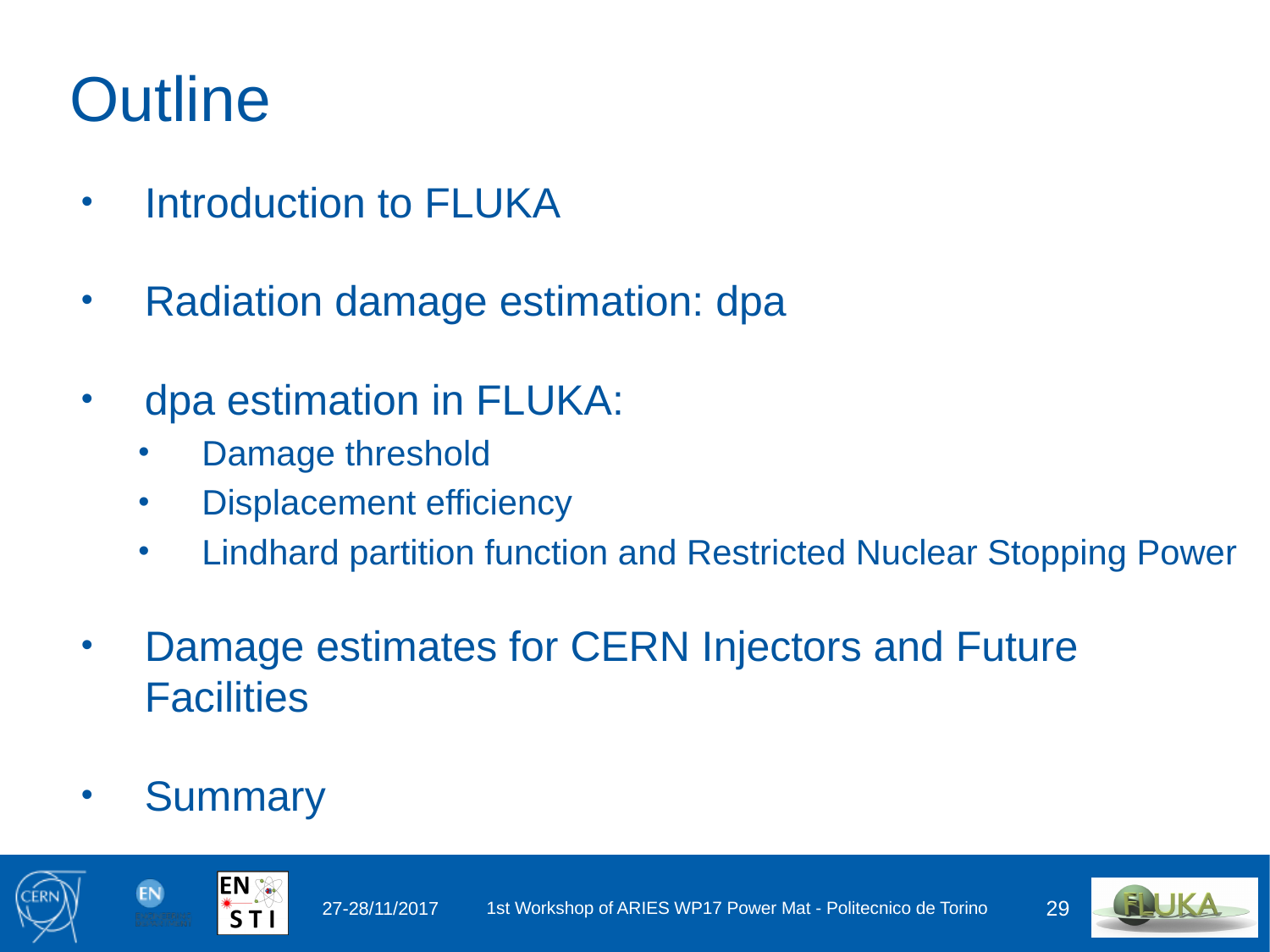

# Outline
Introduction to FLUKA

Radiation damage estimation: dpa

dpa estimation in FLUKA:
Damage threshold
Displacement efficiency
Lindhard partition function and Restricted Nuclear Stopping Power

Damage estimates for CERN Injectors and Future Facilities

Summary

27-28/11/2017
1st Workshop of ARIES WP17 Power Mat - Politecnico de Torino
29